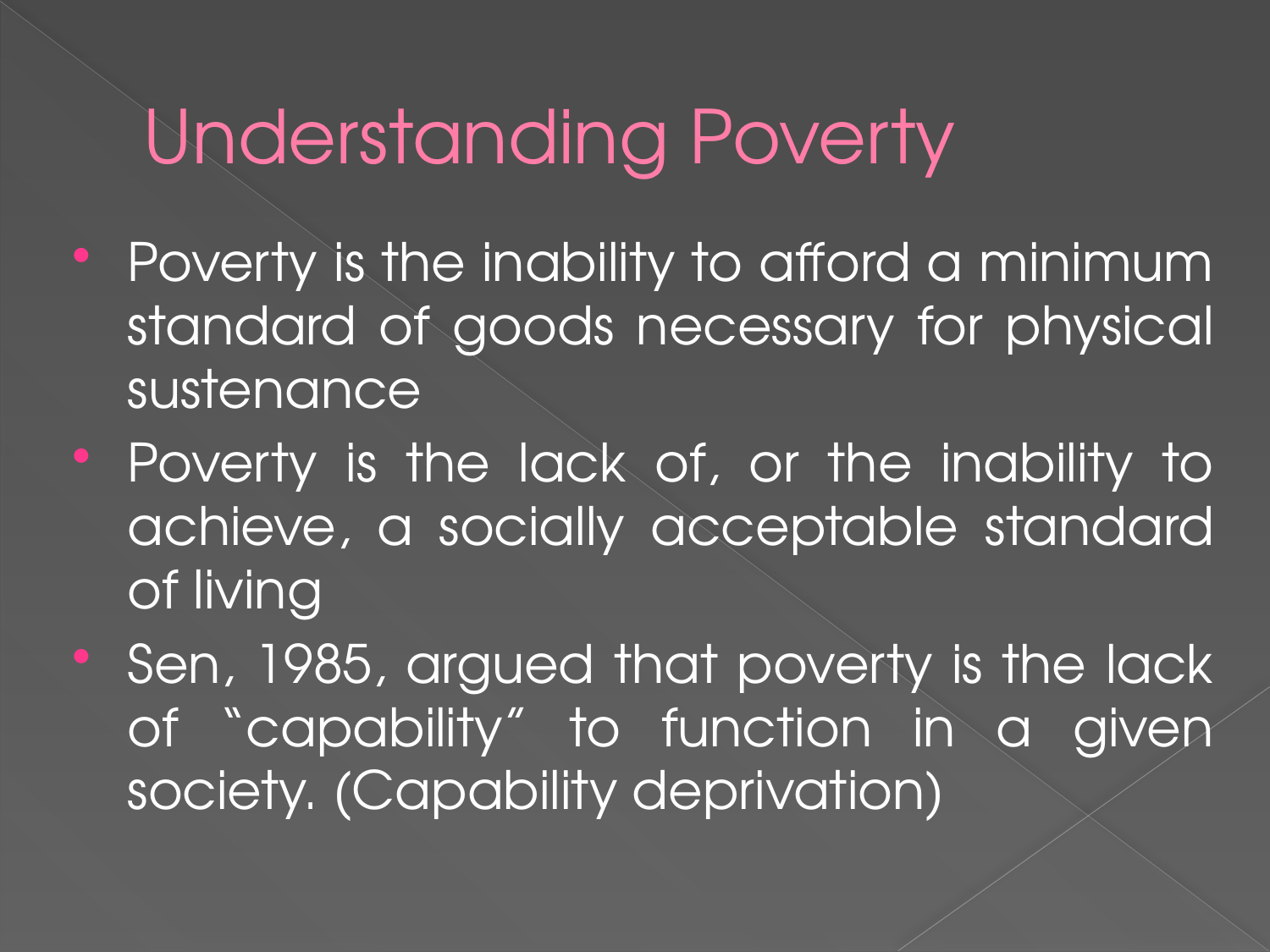

# Understanding Poverty
Poverty is the inability to afford a minimum standard of goods necessary for physical sustenance
Poverty is the lack of, or the inability to achieve, a socially acceptable standard of living
Sen, 1985, argued that poverty is the lack of “capability” to function in a given society. (Capability deprivation)